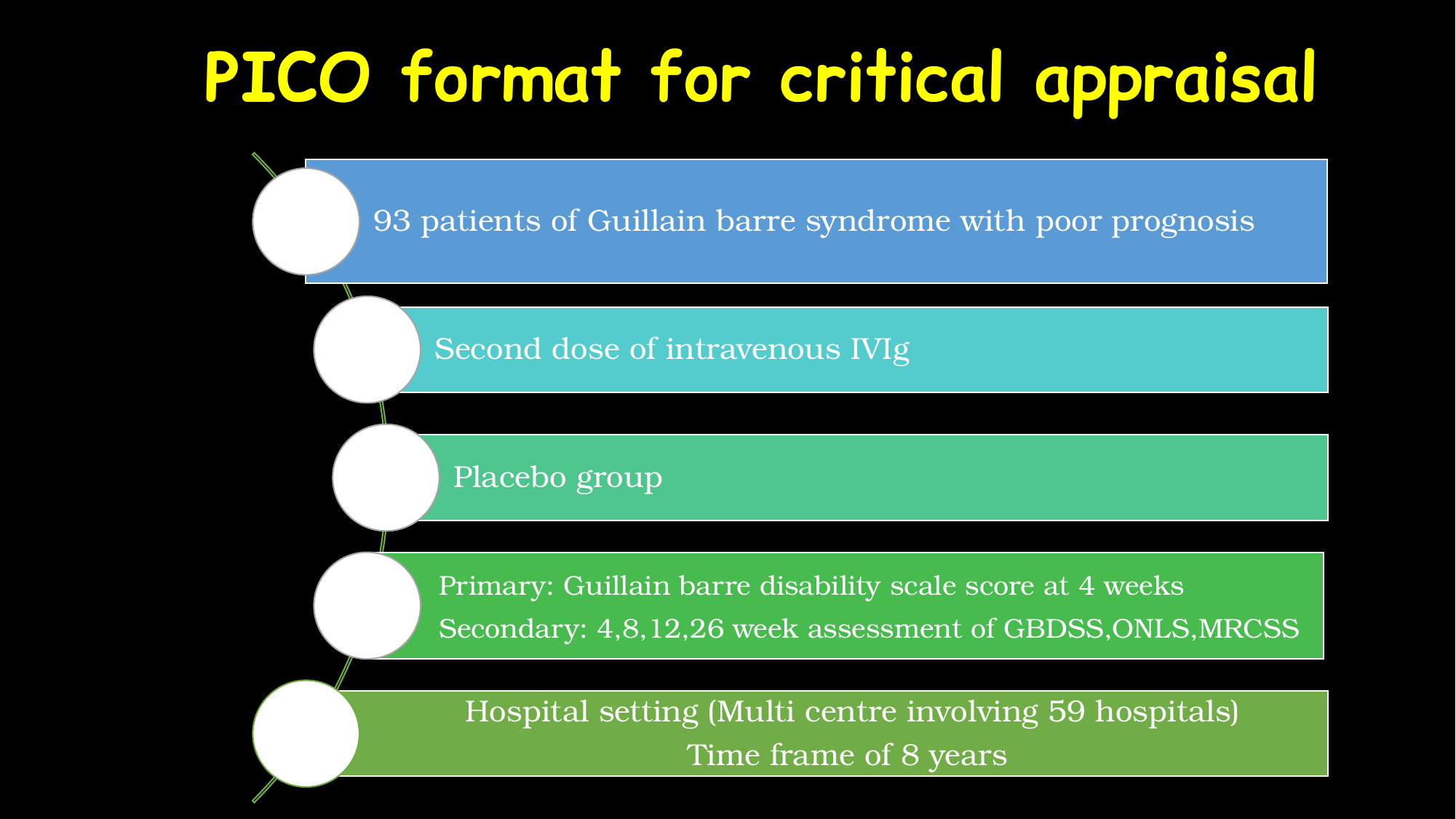

# PICO format for critical appraisal
93 patients of Guillain barre syndrome with poor prognosis
Second dose of intravenous IVIg
Placebo group
Primary: Guillain barre disability scale score at 4 weeks
Secondary: 4,8,12,26 week assessment of GBDSS,ONLS,MRCSS
 Hospital setting (Multi centre involving 59 hospitals)
Time frame of 8 years